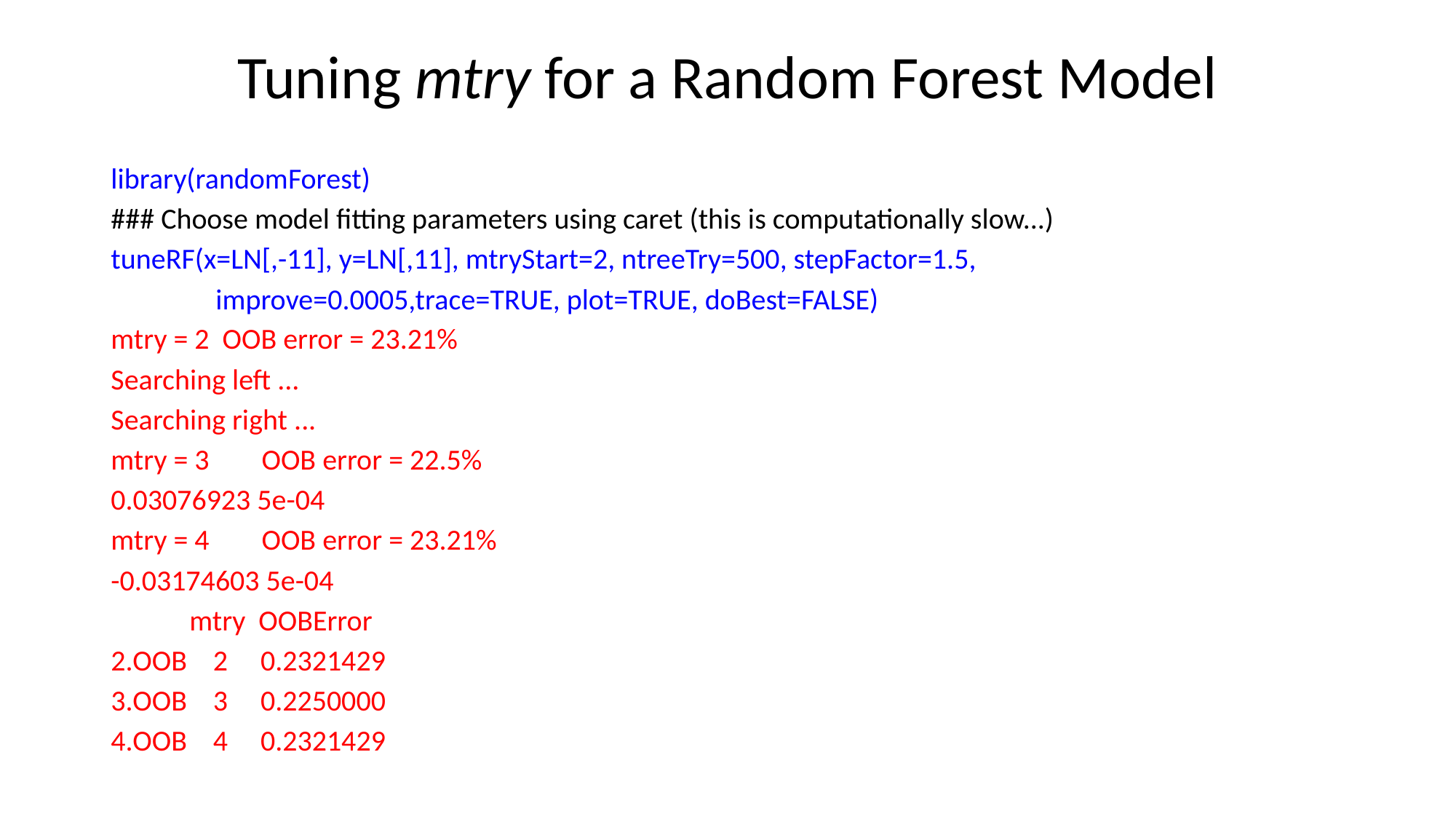

# Tuning mtry for a Random Forest Model
library(randomForest)
### Choose model fitting parameters using caret (this is computationally slow...)
tuneRF(x=LN[,-11], y=LN[,11], mtryStart=2, ntreeTry=500, stepFactor=1.5,
	improve=0.0005,trace=TRUE, plot=TRUE, doBest=FALSE)
mtry = 2  OOB error = 23.21%
Searching left ...
Searching right ...
mtry = 3        OOB error = 22.5%
0.03076923 5e-04
mtry = 4        OOB error = 23.21%
-0.03174603 5e-04
            mtry  OOBError
2.OOB    2     0.2321429
3.OOB    3     0.2250000
4.OOB    4     0.2321429